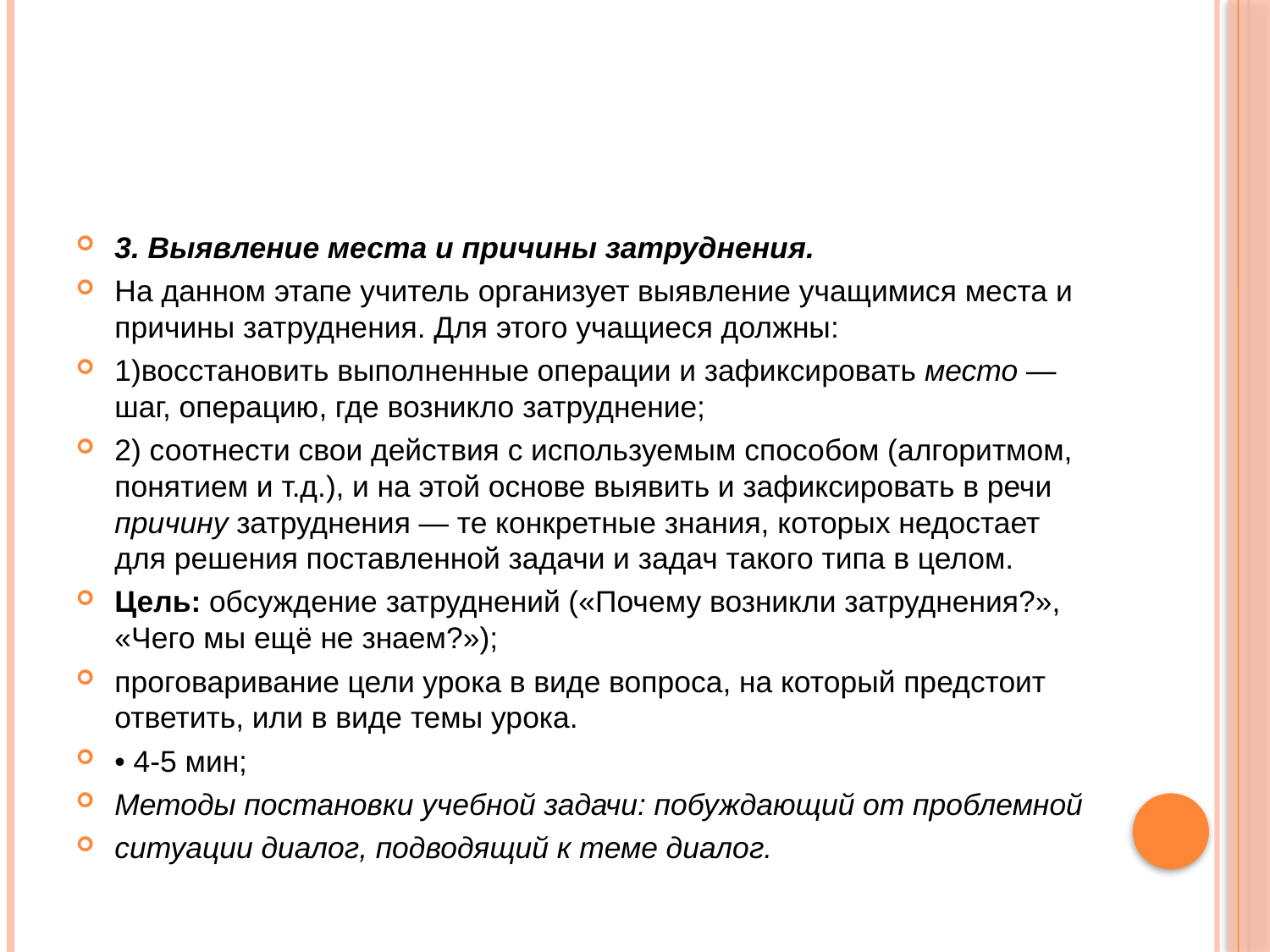

#
3. Выявление места и причины затруднения.
На данном этапе учитель организует выявление учащимися места и причины затруднения. Для этого учащиеся должны:
1)восстановить выполненные операции и зафиксировать место — шаг, операцию, где возникло затруднение;
2) соотнести свои действия с используемым способом (алгоритмом, понятием и т.д.), и на этой основе выявить и зафиксировать в речи причину затруднения — те конкретные знания, которых недостает для решения поставленной задачи и задач такого типа в целом.
Цель: обсуждение затруднений («Почему возникли затруднения?», «Чего мы ещё не знаем?»);
проговаривание цели урока в виде вопроса, на который предстоит ответить, или в виде темы урока.
• 4-5 мин;
Методы постановки учебной задачи: побуждающий от проблемной
ситуации диалог, подводящий к теме диалог.